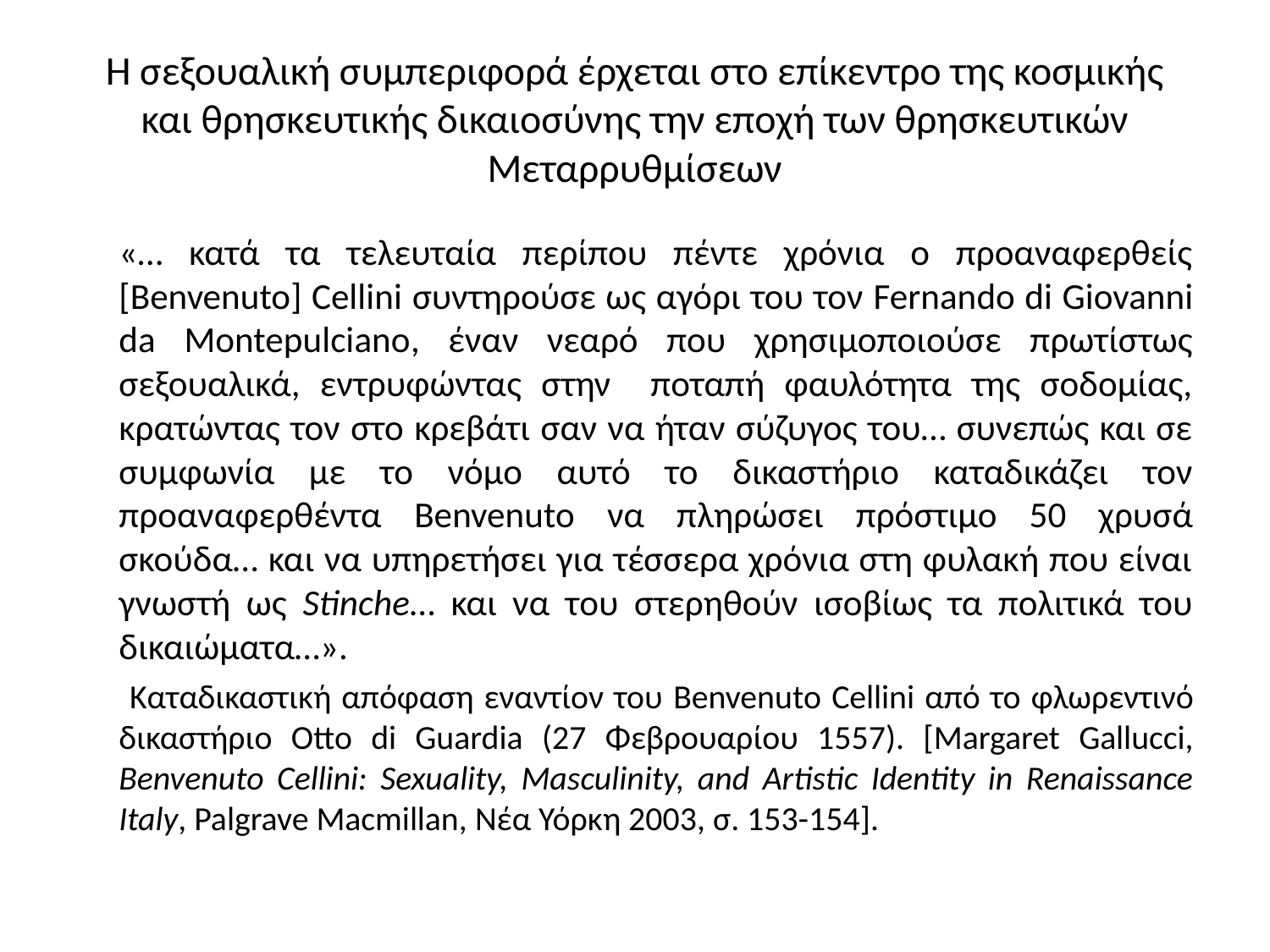

# Η σεξουαλική συμπεριφορά έρχεται στο επίκεντρο της κοσμικής και θρησκευτικής δικαιοσύνης την εποχή των θρησκευτικών Μεταρρυθμίσεων
	«… κατά τα τελευταία περίπου πέντε χρόνια ο προαναφερθείς [Benvenuto] Cellini συντηρούσε ως αγόρι του τον Fernando di Giovanni da Montepulciano, έναν νεαρό που χρησιμοποιούσε πρωτίστως σεξουαλικά, εντρυφώντας στην  ποταπή φαυλότητα της σοδομίας, κρατώντας τον στο κρεβάτι σαν να ήταν σύζυγος του… συνεπώς και σε συμφωνία με το νόμο αυτό το δικαστήριο καταδικάζει τον προαναφερθέντα Benvenuto να πληρώσει πρόστιμο 50 χρυσά σκούδα… και να υπηρετήσει για τέσσερα χρόνια στη φυλακή που είναι γνωστή ως Stinche… και να του στερηθούν ισοβίως τα πολιτικά του δικαιώματα…».
     Καταδικαστική απόφαση εναντίον του Benvenuto Cellini από το φλωρεντινό δικαστήριο Otto di Guardia (27 Φεβρουαρίου 1557). [Margaret Gallucci, Benvenuto Cellini: Sexuality, Masculinity, and Artistic Identity in Renaissance Italy, Palgrave Macmillan, Νέα Υόρκη 2003, σ. 153-154].